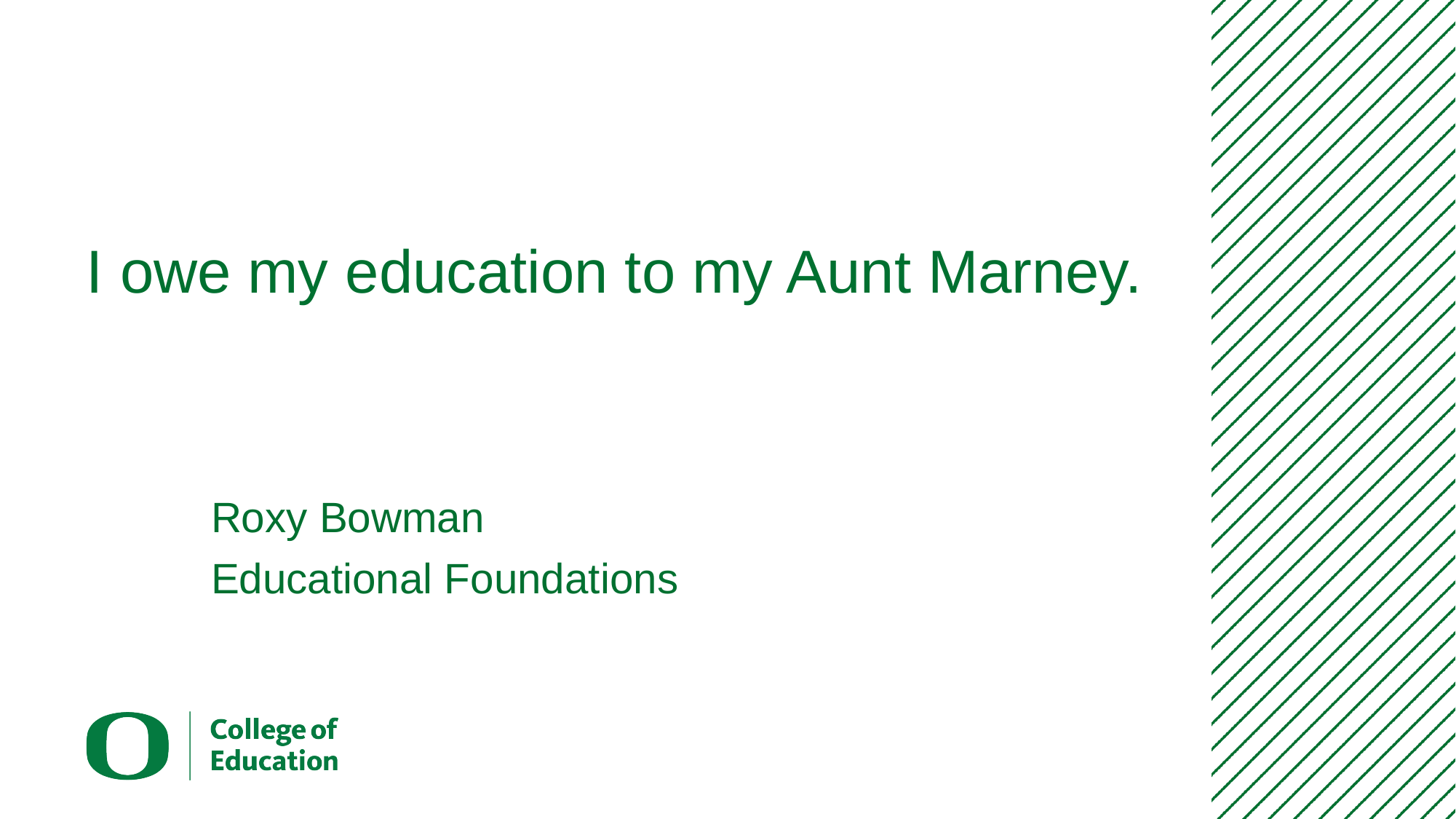

# I owe my education to my Aunt Marney.
Roxy Bowman
Educational Foundations